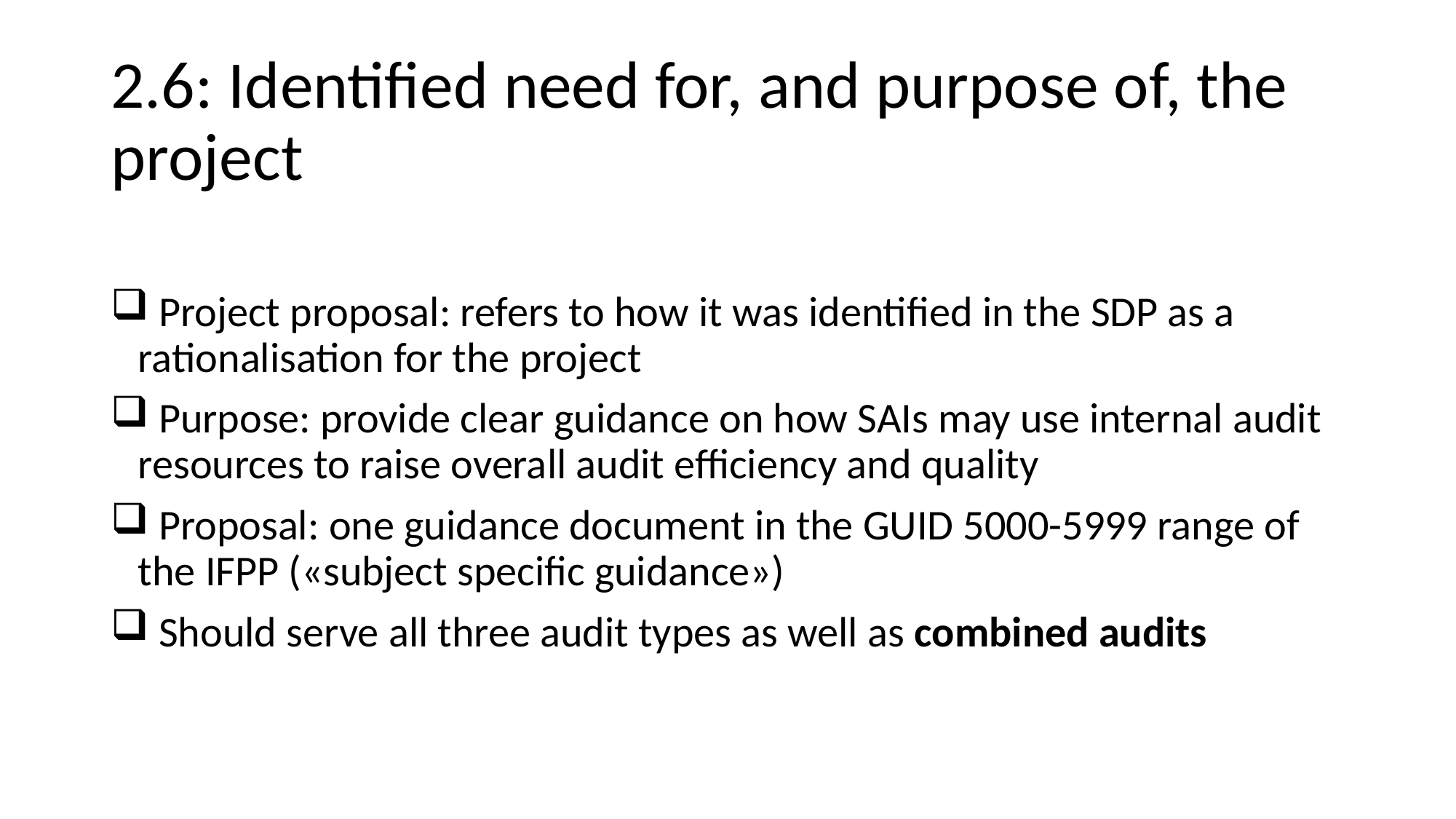

# 2.6: Identified need for, and purpose of, the project

 Project proposal: refers to how it was identified in the SDP as a rationalisation for the project
 Purpose: provide clear guidance on how SAIs may use internal audit resources to raise overall audit efficiency and quality
 Proposal: one guidance document in the GUID 5000-5999 range of the IFPP («subject specific guidance»)
 Should serve all three audit types as well as combined audits